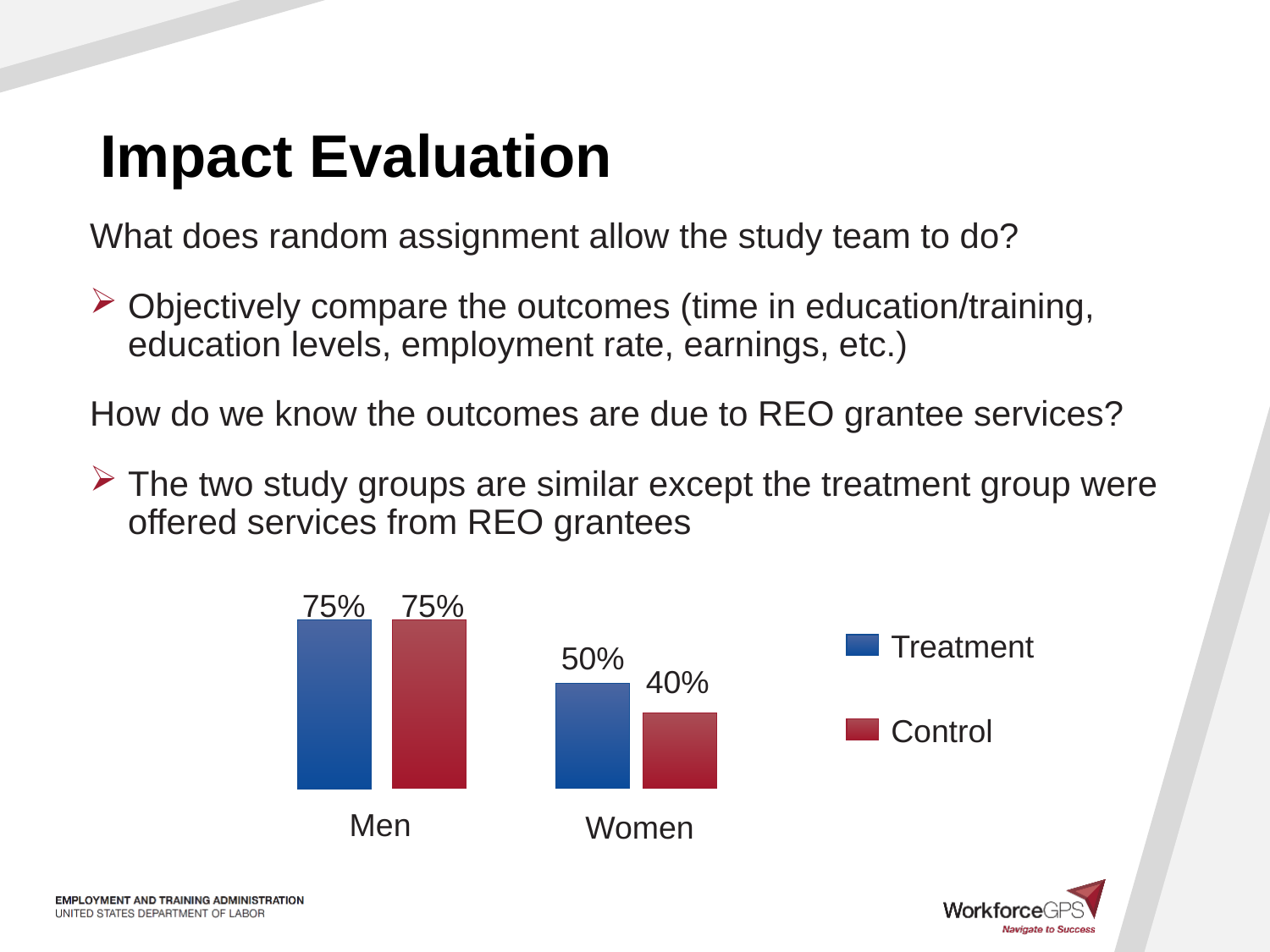

# Impact Evaluation
What does random assignment allow the study team to do?
Objectively compare the outcomes (time in education/training, education levels, employment rate, earnings, etc.)
How do we know the outcomes are due to REO grantee services?
The two study groups are similar except the treatment group were offered services from REO grantees

75%
75%

Treatment

50%

40%

Control

Men
Women